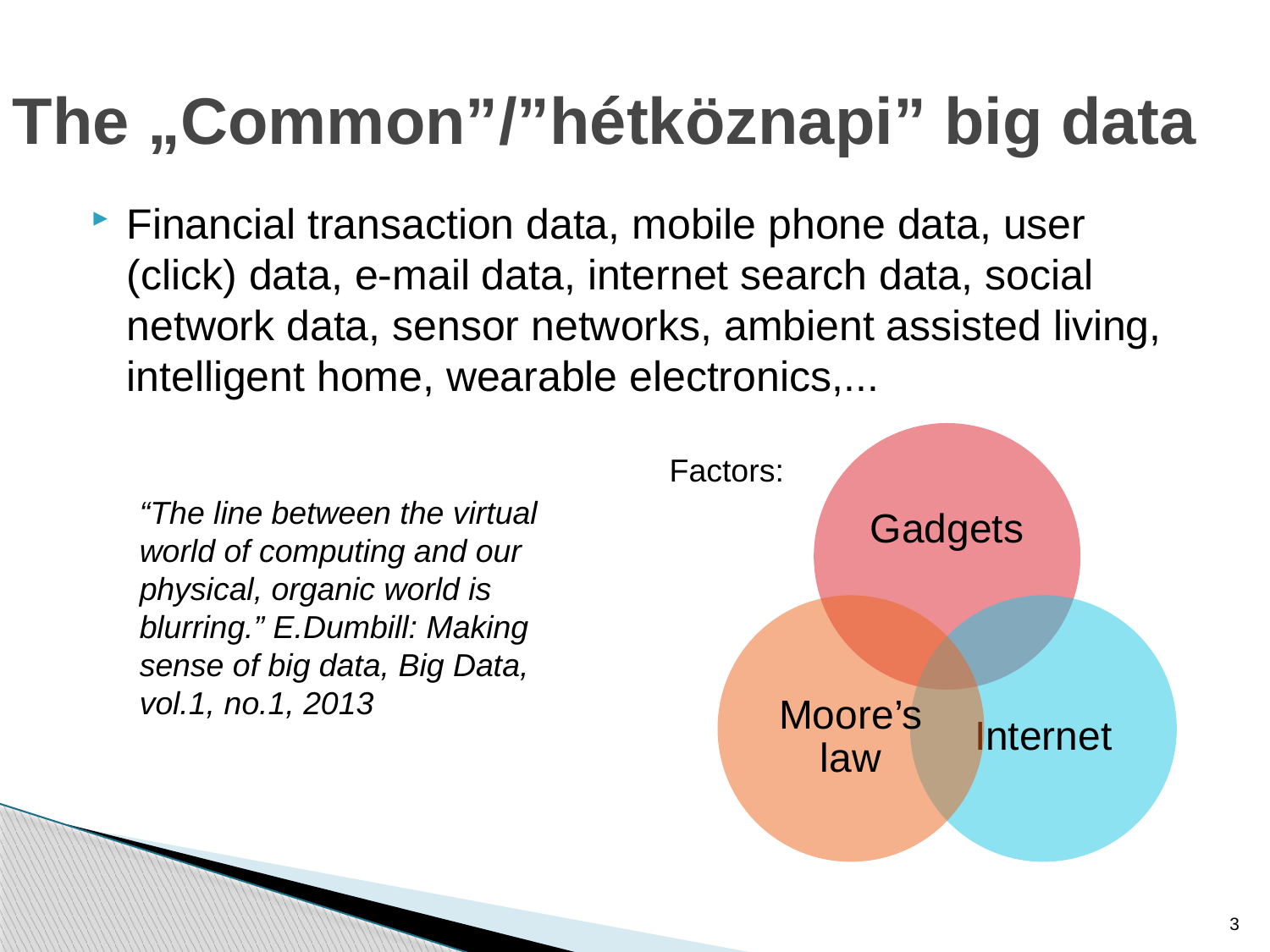

# The „Common”/”hétköznapi” big data
Financial transaction data, mobile phone data, user (click) data, e-mail data, internet search data, social network data, sensor networks, ambient assisted living, intelligent home, wearable electronics,...

Gadgets
Internet
Moore’s law
Factors:
“The line between the virtual world of computing and our physical, organic world is blurring.” E.Dumbill: Making sense of big data, Big Data, vol.1, no.1, 2013

3